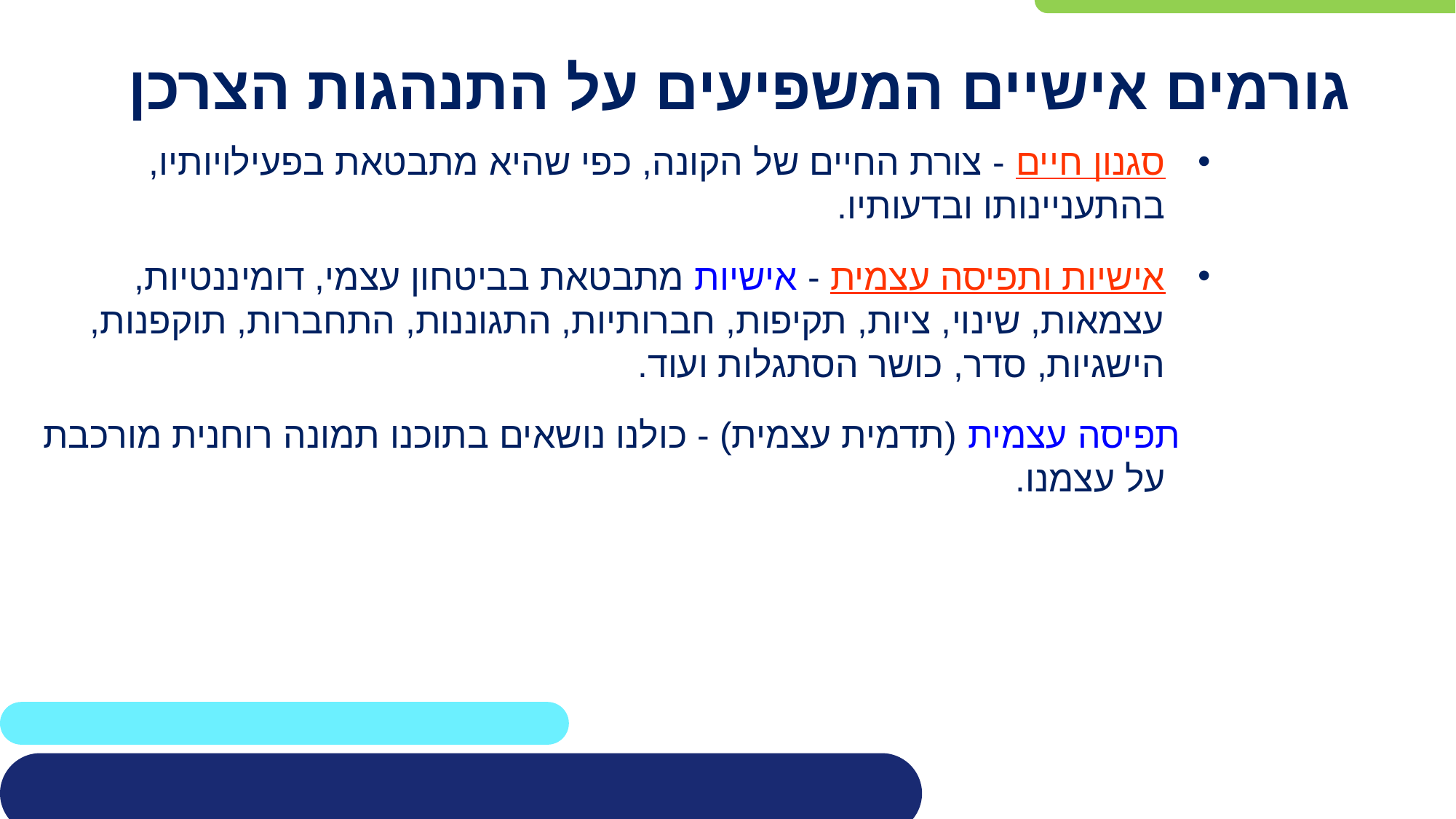

# גורמים אישיים המשפיעים על התנהגות הצרכן
סגנון חיים - צורת החיים של הקונה, כפי שהיא מתבטאת בפעילויותיו, בהתעניינותו ובדעותיו.
אישיות ותפיסה עצמית - אישיות מתבטאת בביטחון עצמי, דומיננטיות, עצמאות, שינוי, ציות, תקיפות, חברותיות, התגוננות, התחברות, תוקפנות, הישגיות, סדר, כושר הסתגלות ועוד.
   תפיסה עצמית (תדמית עצמית) - כולנו נושאים בתוכנו תמונה רוחנית מורכבת על עצמנו.